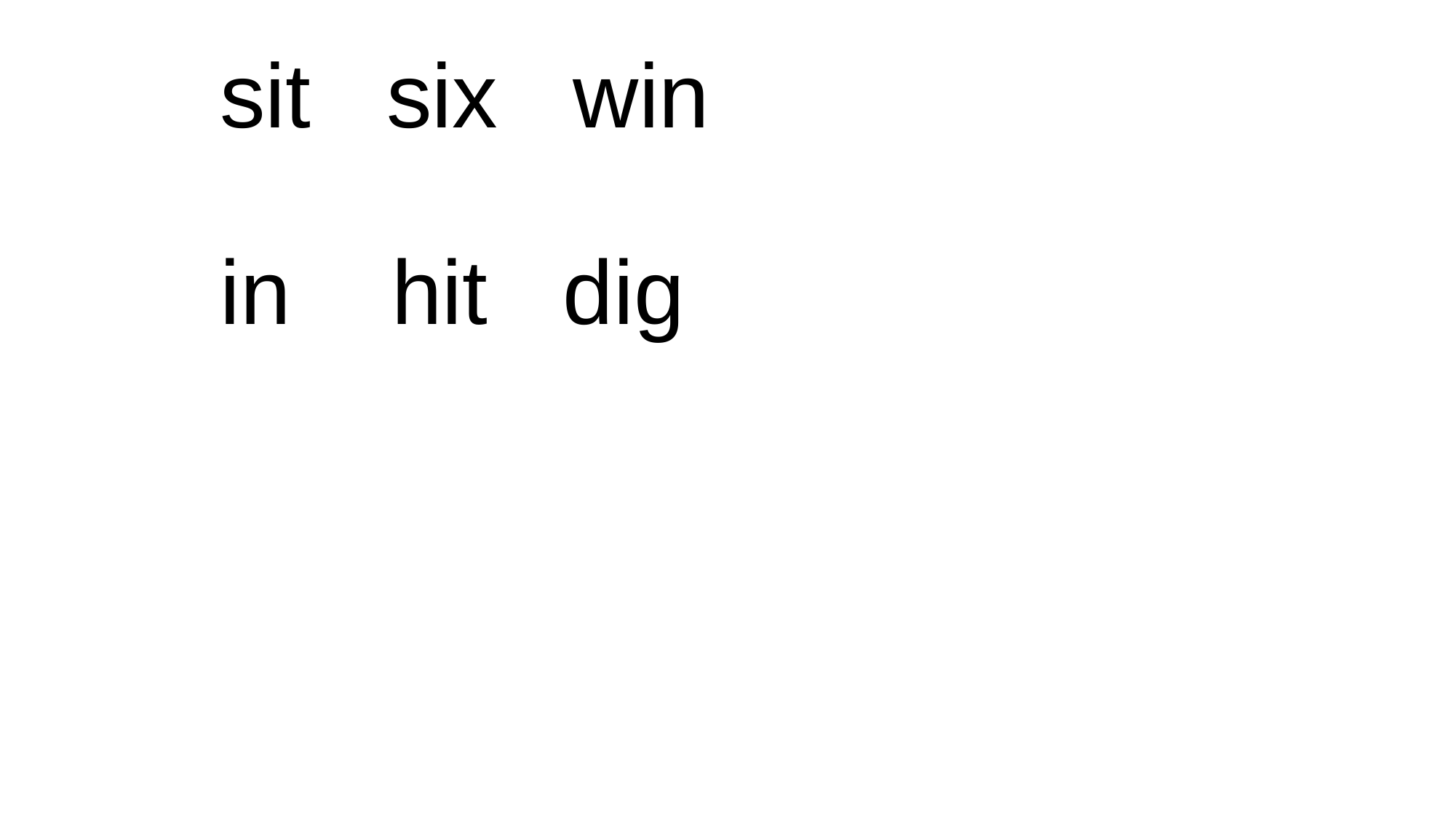

# sit   six   win in    hit   dig